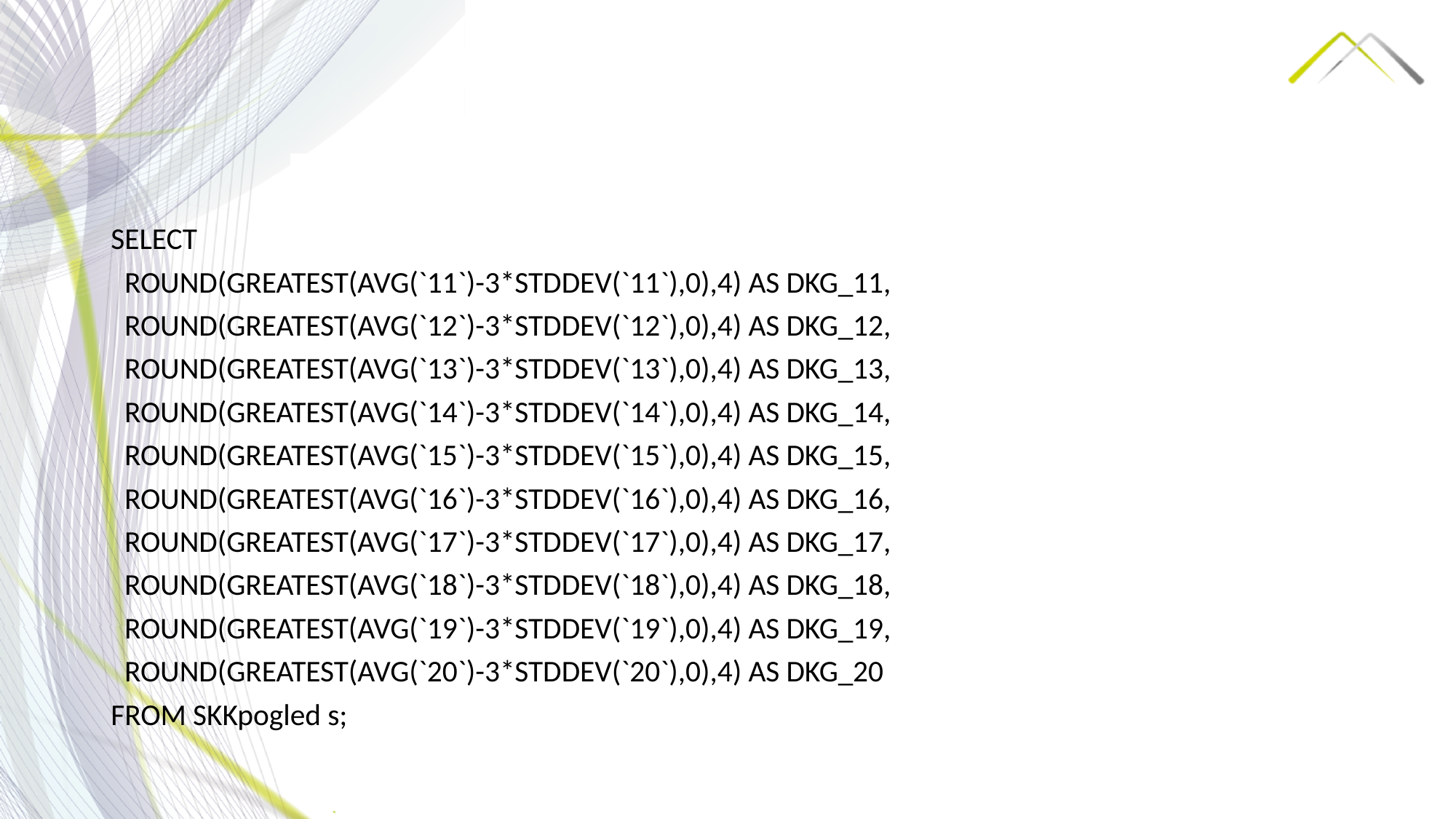

SELECT
  ROUND(GREATEST(AVG(`11`)-3*STDDEV(`11`),0),4) AS DKG_11,
  ROUND(GREATEST(AVG(`12`)-3*STDDEV(`12`),0),4) AS DKG_12,
  ROUND(GREATEST(AVG(`13`)-3*STDDEV(`13`),0),4) AS DKG_13,
  ROUND(GREATEST(AVG(`14`)-3*STDDEV(`14`),0),4) AS DKG_14,
  ROUND(GREATEST(AVG(`15`)-3*STDDEV(`15`),0),4) AS DKG_15,
  ROUND(GREATEST(AVG(`16`)-3*STDDEV(`16`),0),4) AS DKG_16,
  ROUND(GREATEST(AVG(`17`)-3*STDDEV(`17`),0),4) AS DKG_17,
  ROUND(GREATEST(AVG(`18`)-3*STDDEV(`18`),0),4) AS DKG_18,
  ROUND(GREATEST(AVG(`19`)-3*STDDEV(`19`),0),4) AS DKG_19,
  ROUND(GREATEST(AVG(`20`)-3*STDDEV(`20`),0),4) AS DKG_20
FROM SKKpogled s;